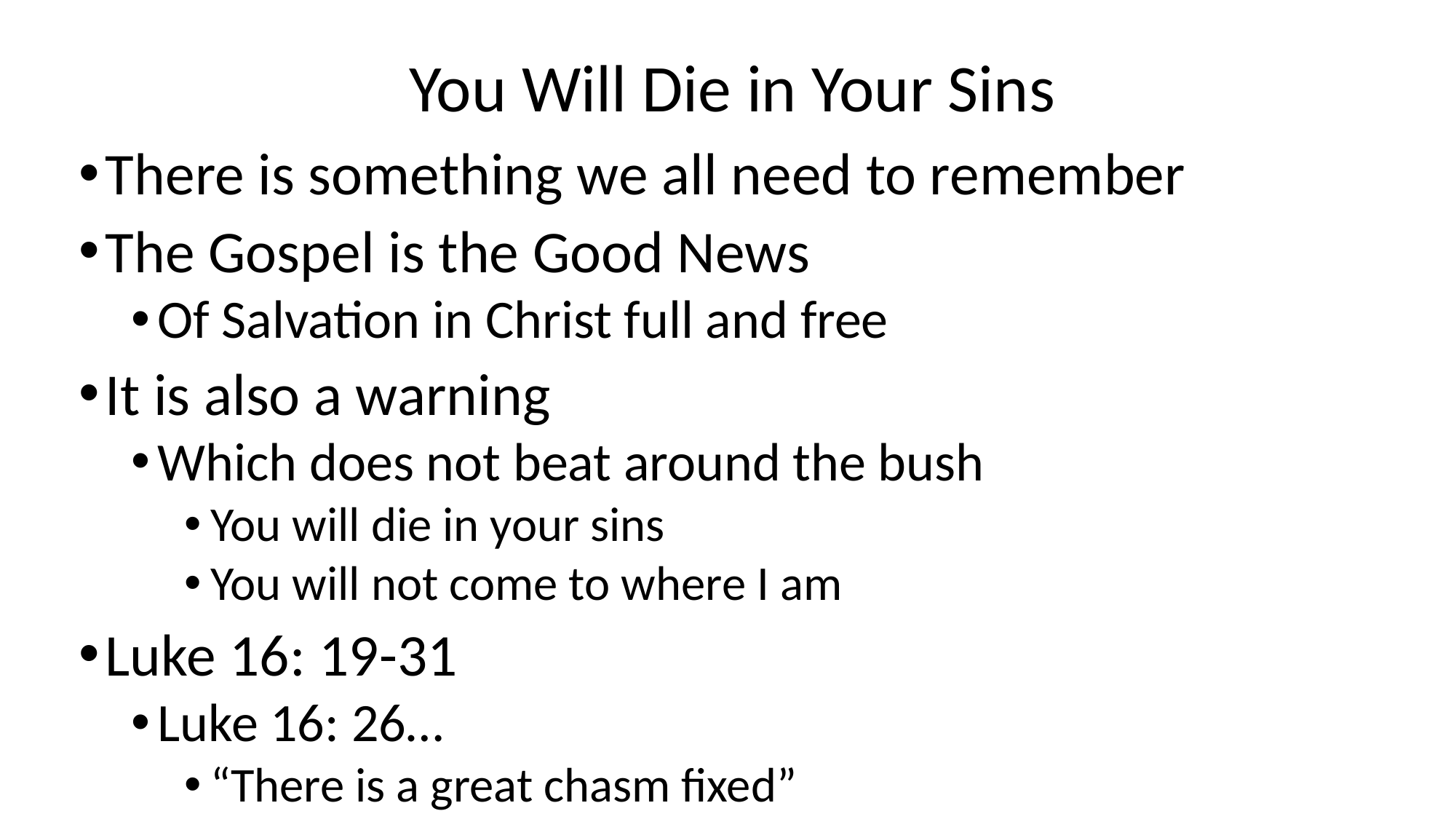

# You Will Die in Your Sins
There is something we all need to remember
The Gospel is the Good News
Of Salvation in Christ full and free
It is also a warning
Which does not beat around the bush
You will die in your sins
You will not come to where I am
Luke 16: 19-31
Luke 16: 26…
“There is a great chasm fixed”